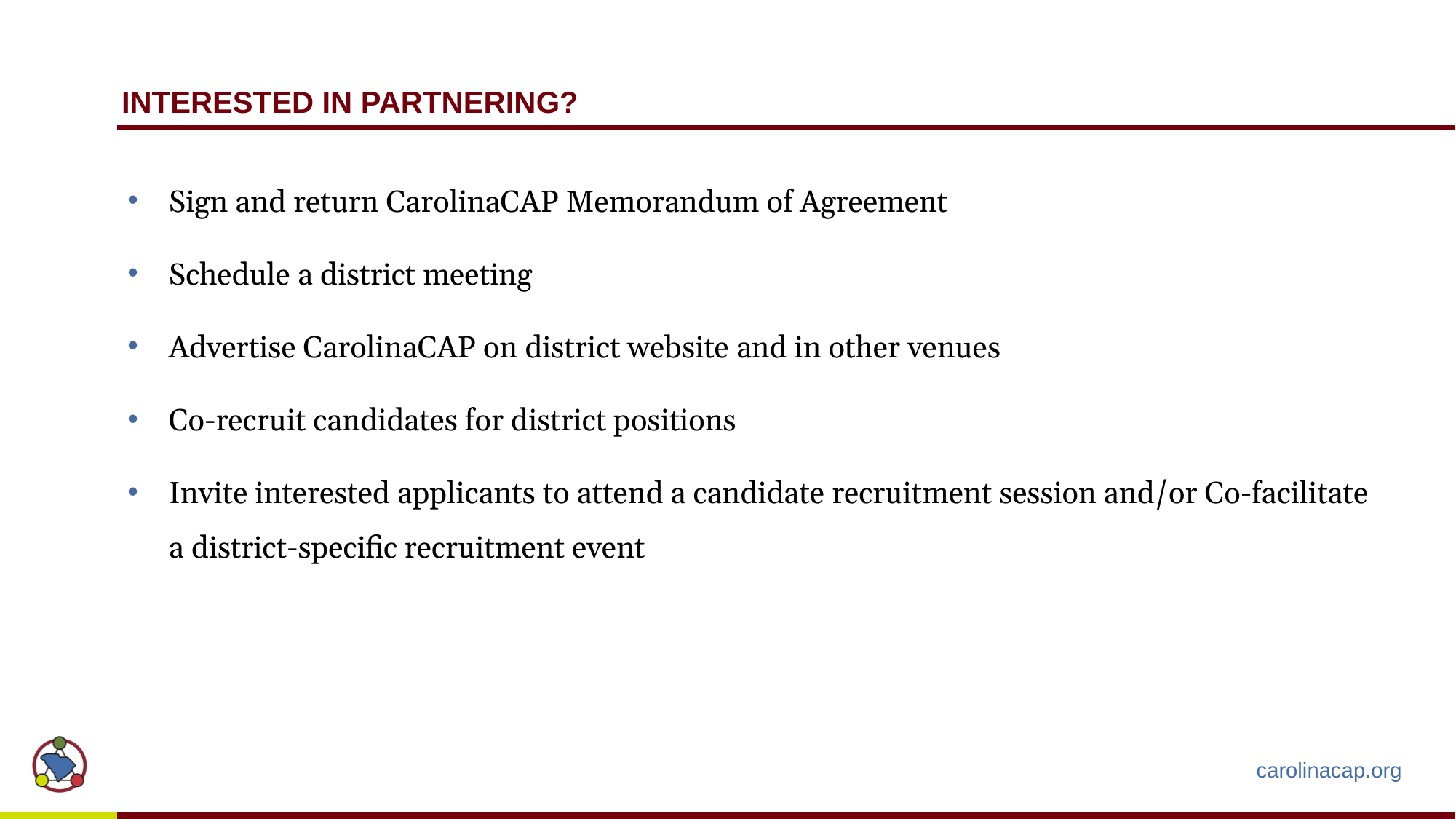

# INTERESTED IN PARTNERING?
Sign and return CarolinaCAP Memorandum of Agreement
Schedule a district meeting
Advertise CarolinaCAP on district website and in other venues
Co-recruit candidates for district positions
Invite interested applicants to attend a candidate recruitment session and/or Co-facilitate a district-specific recruitment event

|  |  |
| --- | --- |

carolinacap.org